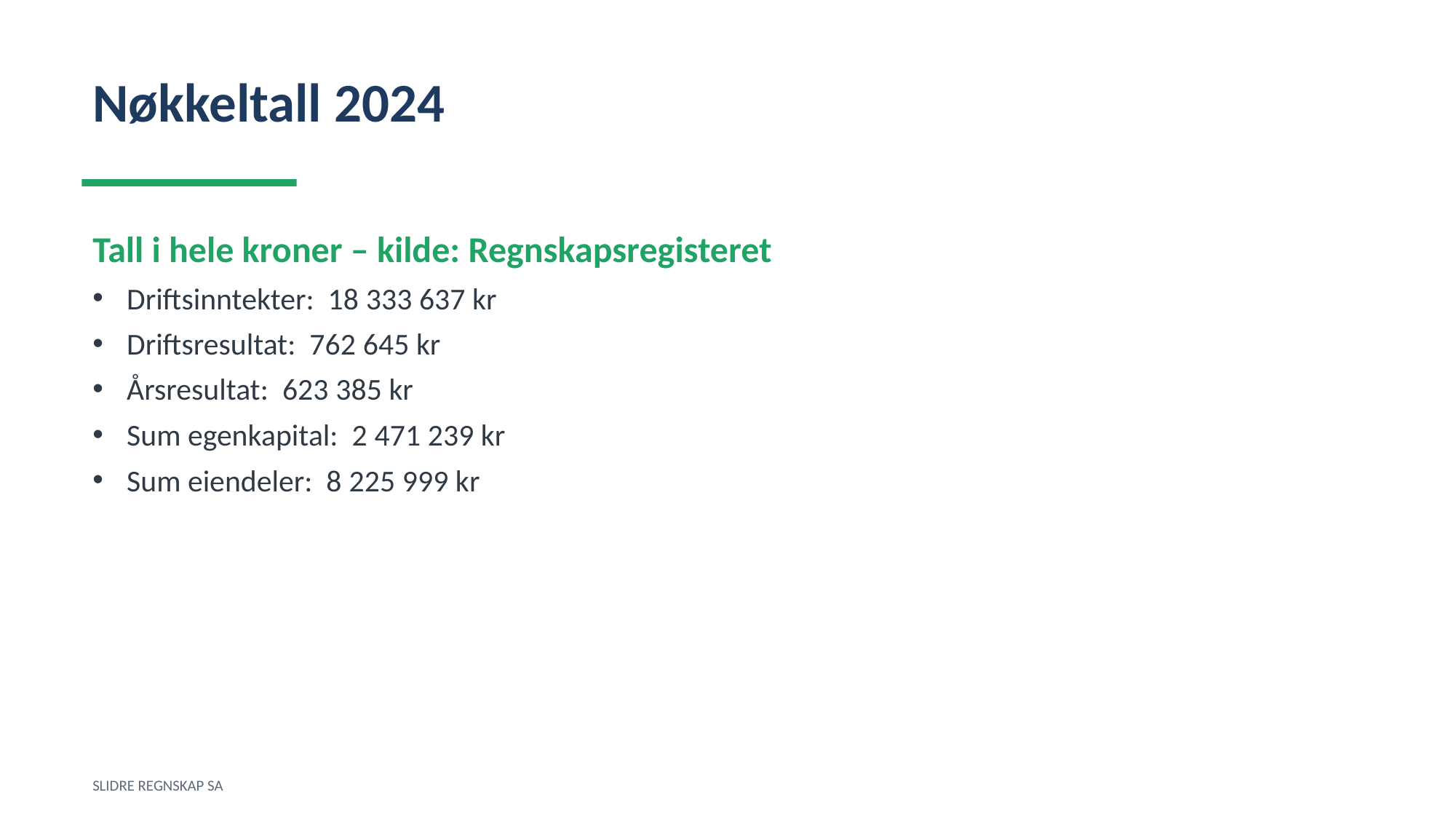

Nøkkeltall 2024

Tall i hele kroner – kilde: Regnskapsregisteret
Driftsinntekter:  18 333 637 kr
Driftsresultat:  762 645 kr
Årsresultat:  623 385 kr
Sum egenkapital:  2 471 239 kr
Sum eiendeler:  8 225 999 kr
SLIDRE REGNSKAP SA